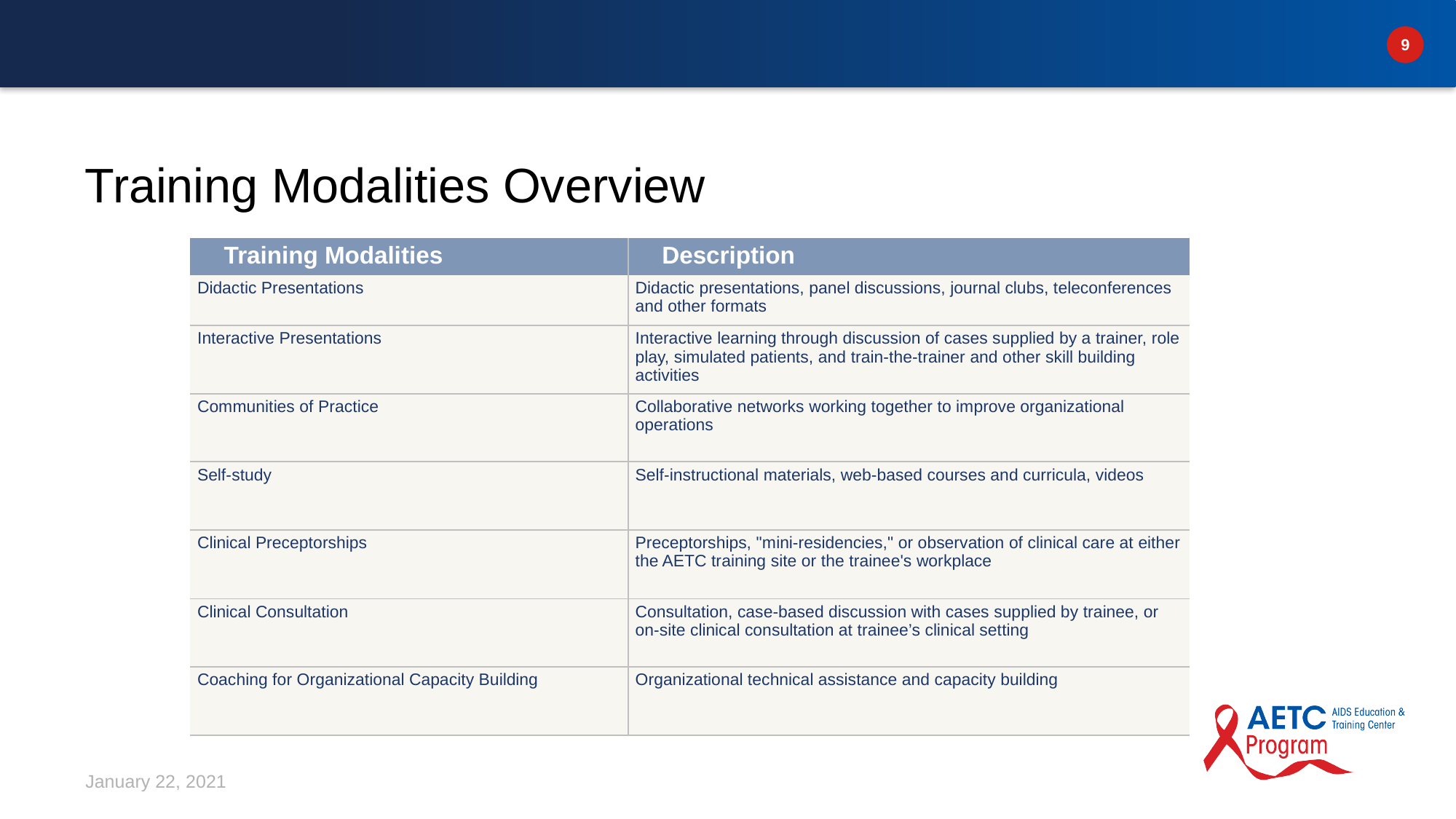

Training Modalities Overview
| Training Modalities | Description |
| --- | --- |
| Didactic Presentations | Didactic presentations, panel discussions, journal clubs, teleconferences and other formats |
| Interactive Presentations | Interactive learning through discussion of cases supplied by a trainer, role play, simulated patients, and train-the-trainer and other skill building activities |
| Communities of Practice | Collaborative networks working together to improve organizational operations |
| Self-study | Self-instructional materials, web-based courses and curricula, videos |
| Clinical Preceptorships | Preceptorships, "mini-residencies," or observation of clinical care at either the AETC training site or the trainee's workplace |
| Clinical Consultation | Consultation, case-based discussion with cases supplied by trainee, or on-site clinical consultation at trainee’s clinical setting |
| Coaching for Organizational Capacity Building | Organizational technical assistance and capacity building |
January 22, 2021